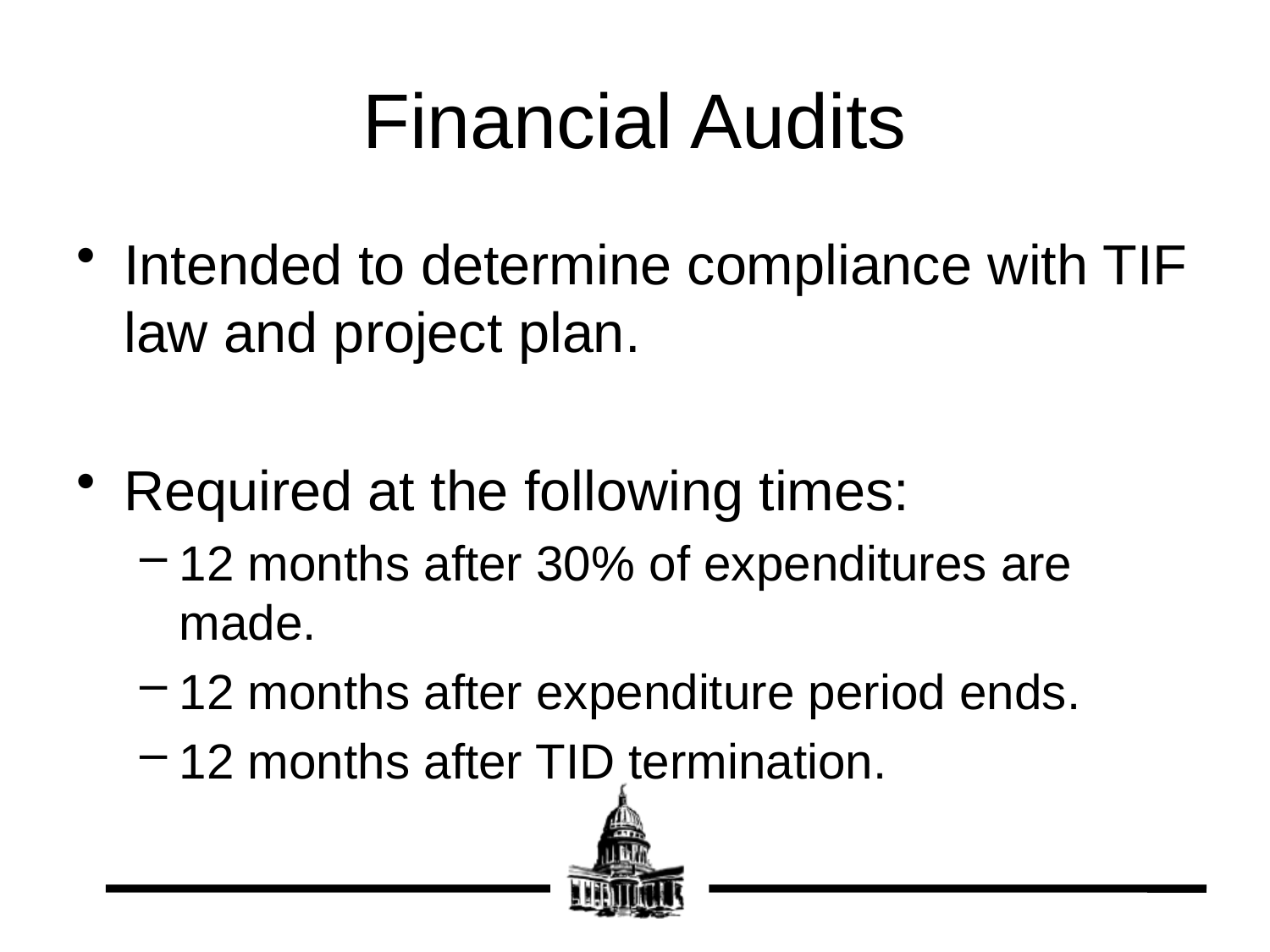

# Financial Audits
Intended to determine compliance with TIF law and project plan.

Required at the following times:
12 months after 30% of expenditures are made.
12 months after expenditure period ends.
12 months after TID termination.